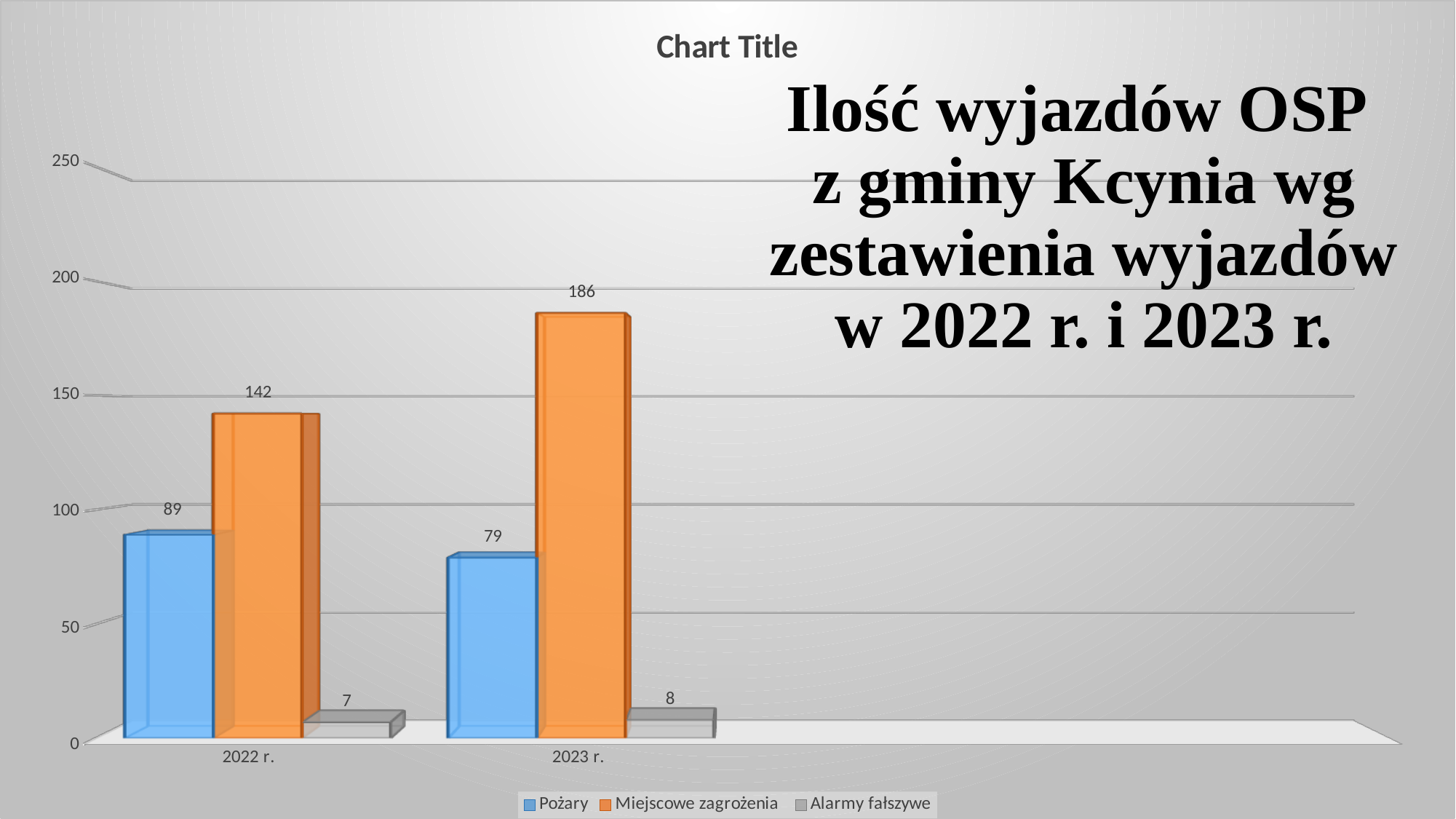

[unsupported chart]

# Ilość wyjazdów OSP  z gminy Kcynia wg zestawienia wyjazdów w 2022 r. i 2023 r.